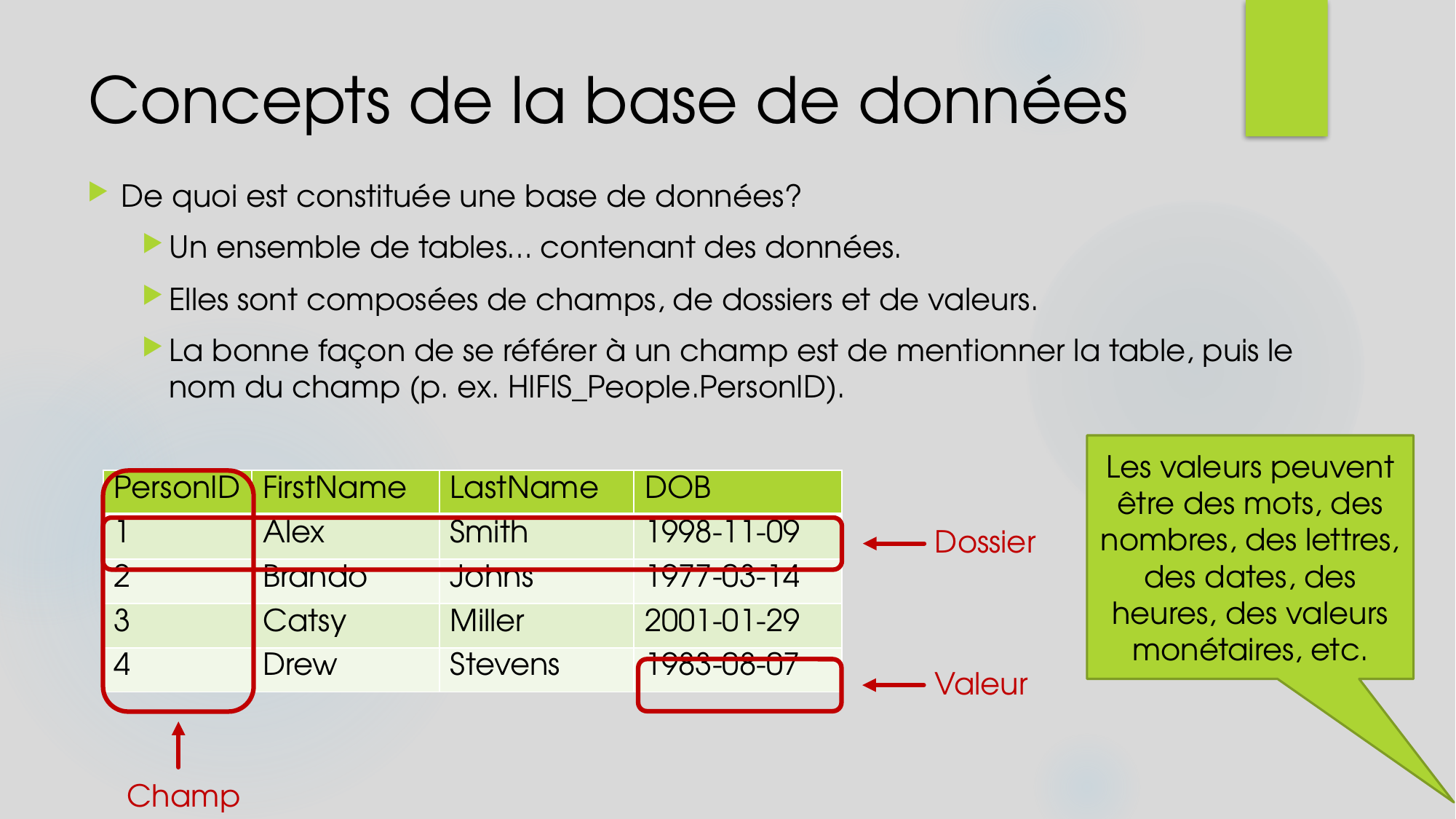

# Concepts de la base de données
De quoi est constituée une base de données?
Un ensemble de tables… contenant des données.
Elles sont composées de champs, de dossiers et de valeurs.
La bonne façon de se référer à un champ est de mentionner la table, puis le nom du champ (p. ex. HIFIS_People.PersonID).
Les valeurs peuvent être des mots, des nombres, des lettres, des dates, des heures, des valeurs monétaires, etc.
| PersonID | FirstName | LastName | DOB |
| --- | --- | --- | --- |
| 1 | Alex | Smith | 1998-11-09 |
| 2 | Brando | Johns | 1977-03-14 |
| 3 | Catsy | Miller | 2001-01-29 |
| 4 | Drew | Stevens | 1983-08-07 |

Champ

Dossier

Valeur